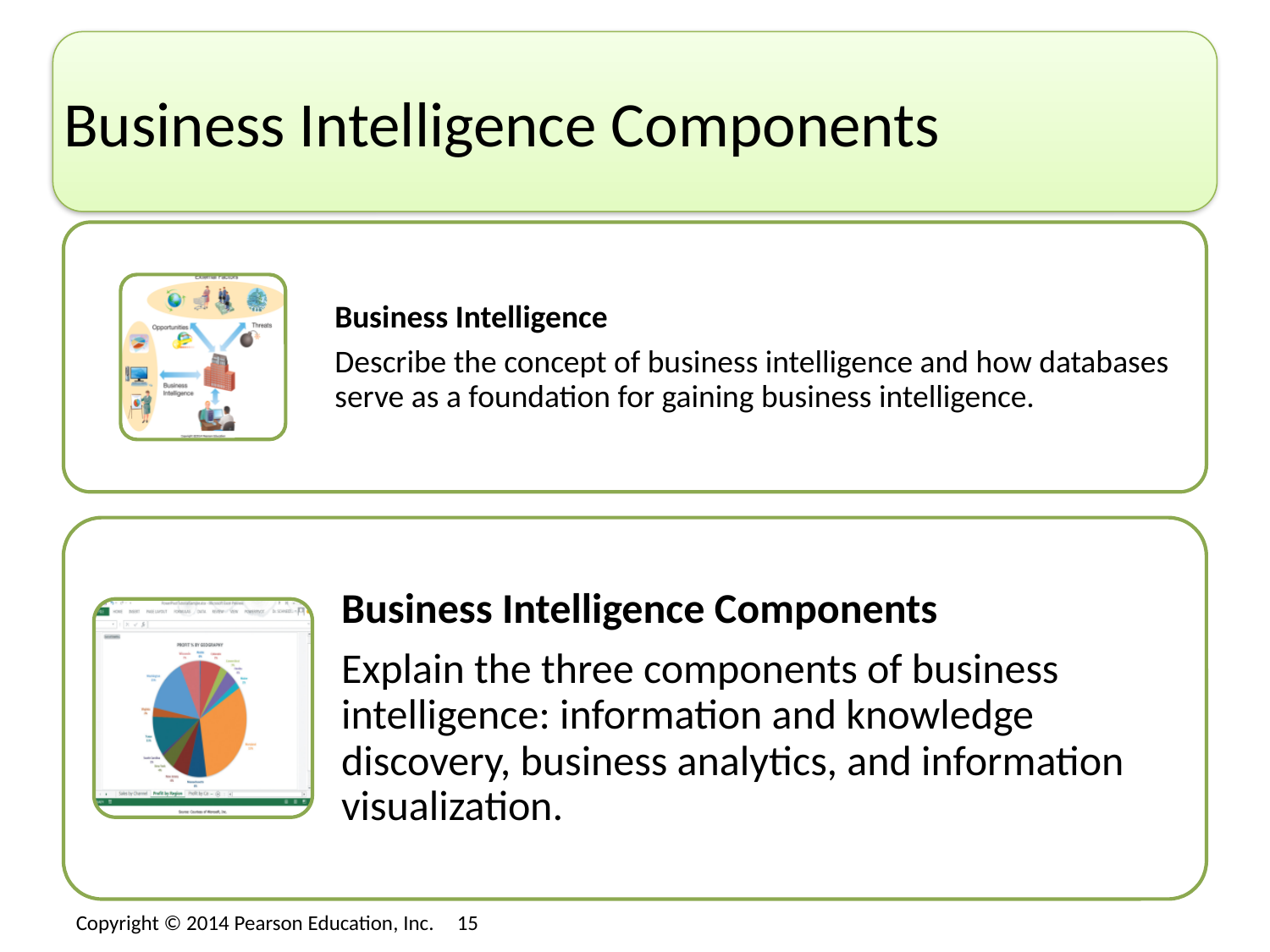

# Business Intelligence Components
Business Intelligence
Describe the concept of business intelligence and how databases serve as a foundation for gaining business intelligence.
Business Intelligence Components
Explain the three components of business intelligence: information and knowledge discovery, business analytics, and information visualization.